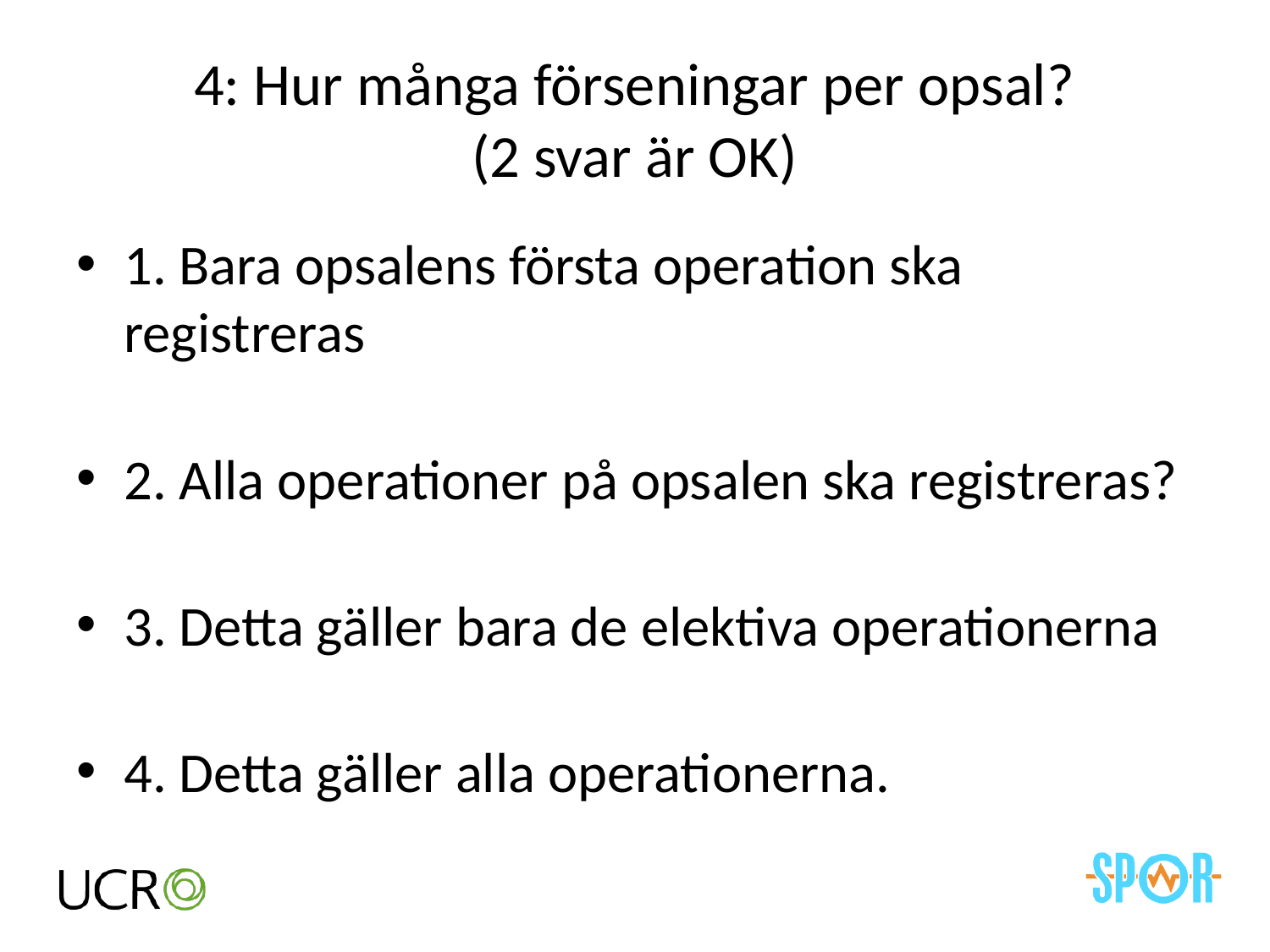

# 4: Hur många förseningar per opsal? (2 svar är OK)
1. Bara opsalens första operation ska registreras
2. Alla operationer på opsalen ska registreras?
3. Detta gäller bara de elektiva operationerna
4. Detta gäller alla operationerna.